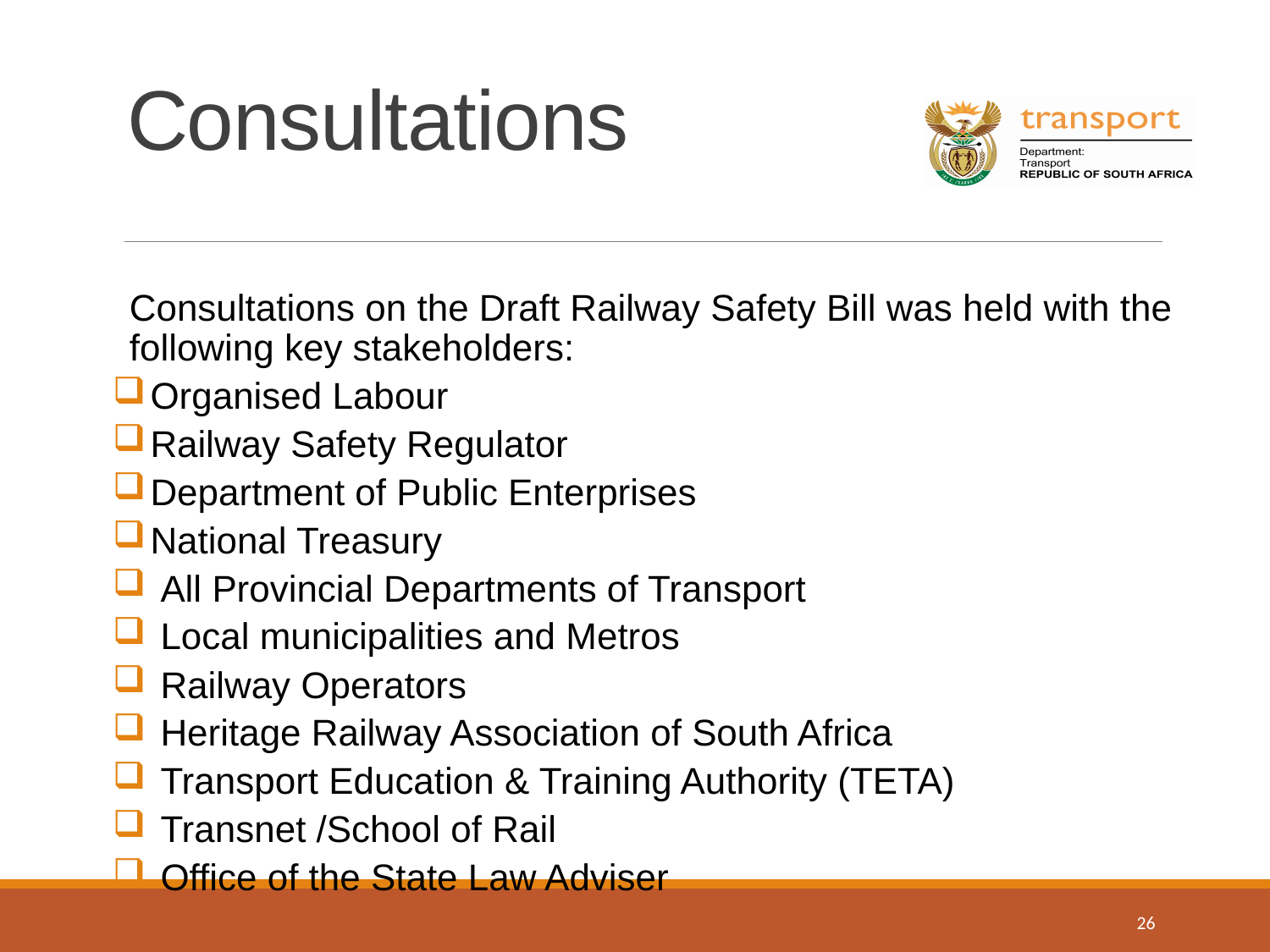

# Consultations
Consultations on the Draft Railway Safety Bill was held with the following key stakeholders:
  Organised Labour
  Railway Safety Regulator
  Department of Public Enterprises
  National Treasury
   All Provincial Departments of Transport
   Local municipalities and Metros
   Railway Operators
   Heritage Railway Association of South Africa
   Transport Education & Training Authority (TETA)
   Transnet /School of Rail
   Office of the State Law Adviser

26